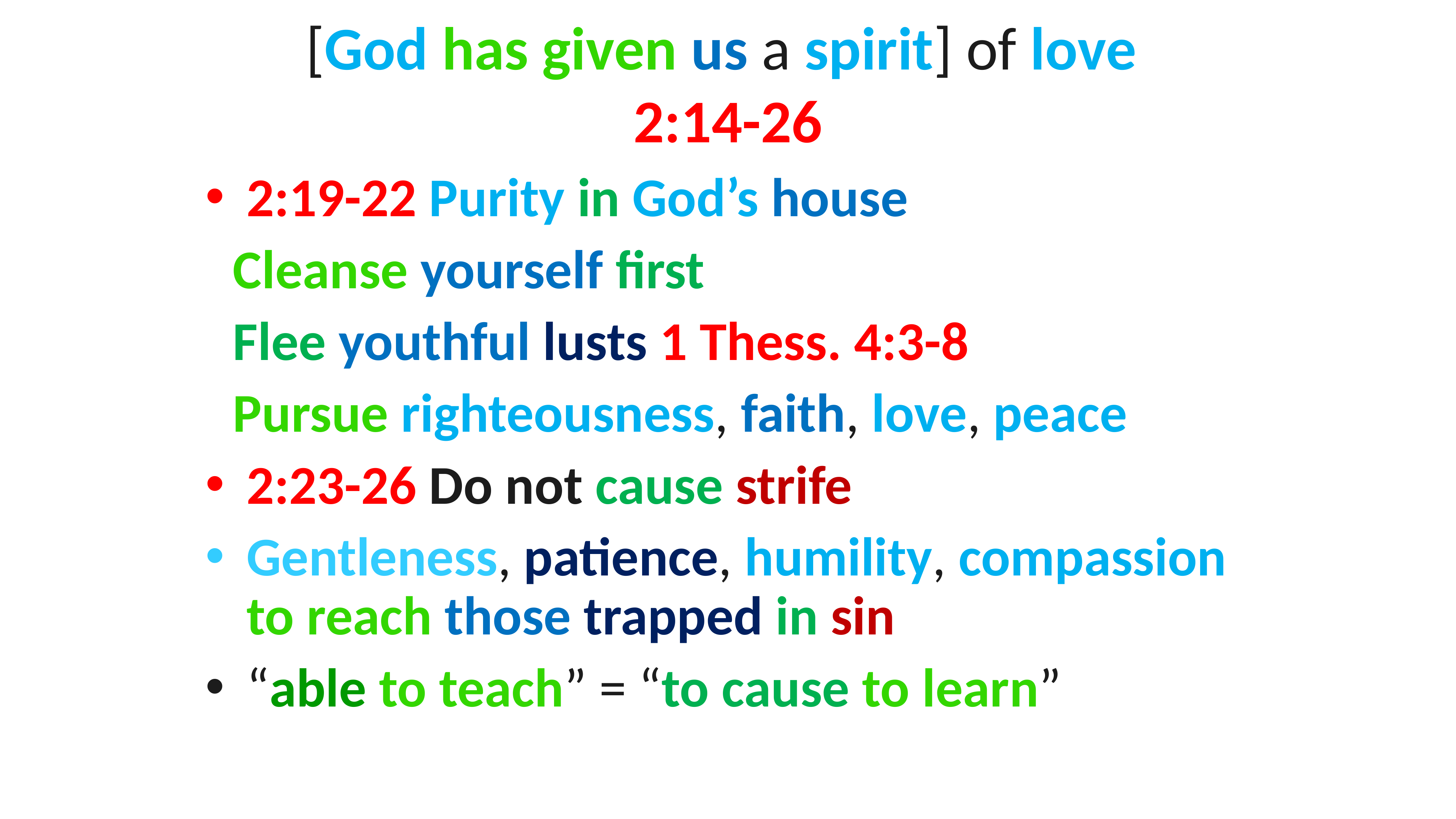

# [God has given us a spirit] of love 2:14-26
2:19-22 Purity in God’s house
Cleanse yourself first
Flee youthful lusts 1 Thess. 4:3-8
Pursue righteousness, faith, love, peace
2:23-26 Do not cause strife
Gentleness, patience, humility, compassion to reach those trapped in sin
“able to teach” = “to cause to learn”